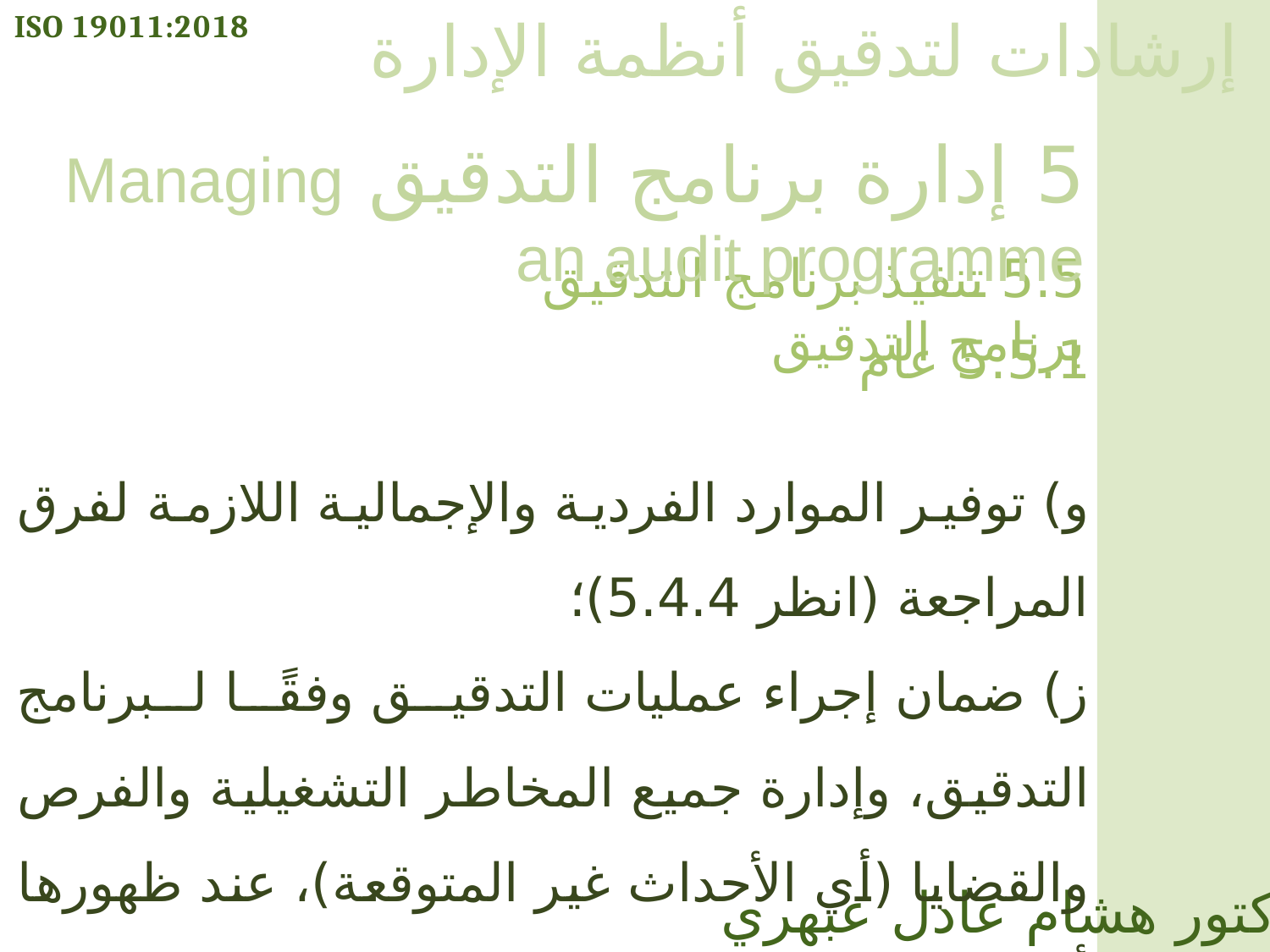

ISO 19011:2018
إرشادات لتدقيق أنظمة الإدارة

5 إدارة برنامج التدقيق Managing an audit programme
5.5 تنفيذ برنامج التدقيق برنامج التدقيق
5.5.1 عام
و) توفير الموارد الفردية والإجمالية اللازمة لفرق المراجعة (انظر 5.4.4)؛
ز) ضمان إجراء عمليات التدقيق وفقًا لبرنامج التدقيق، وإدارة جميع المخاطر التشغيلية والفرص والقضايا (أي الأحداث غير المتوقعة)، عند ظهورها أثناء نشر البرنامج؛
الدكتور هشام عادل عبهري